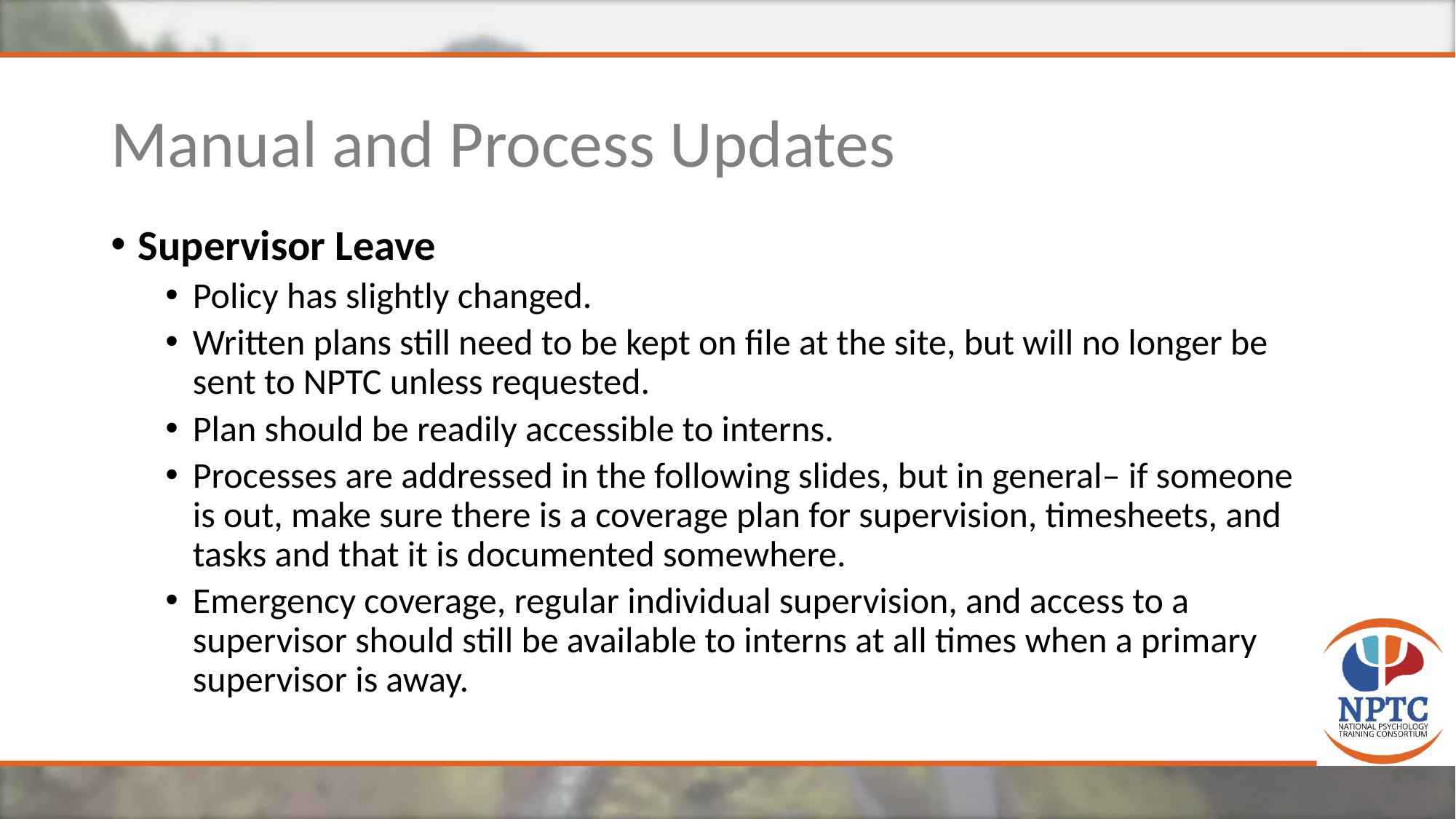

# Manual and Process Updates
Supervisor Leave
Policy has slightly changed.
Written plans still need to be kept on file at the site, but will no longer be sent to NPTC unless requested.
Plan should be readily accessible to interns.
Processes are addressed in the following slides, but in general– if someone is out, make sure there is a coverage plan for supervision, timesheets, and tasks and that it is documented somewhere.
Emergency coverage, regular individual supervision, and access to a supervisor should still be available to interns at all times when a primary supervisor is away.